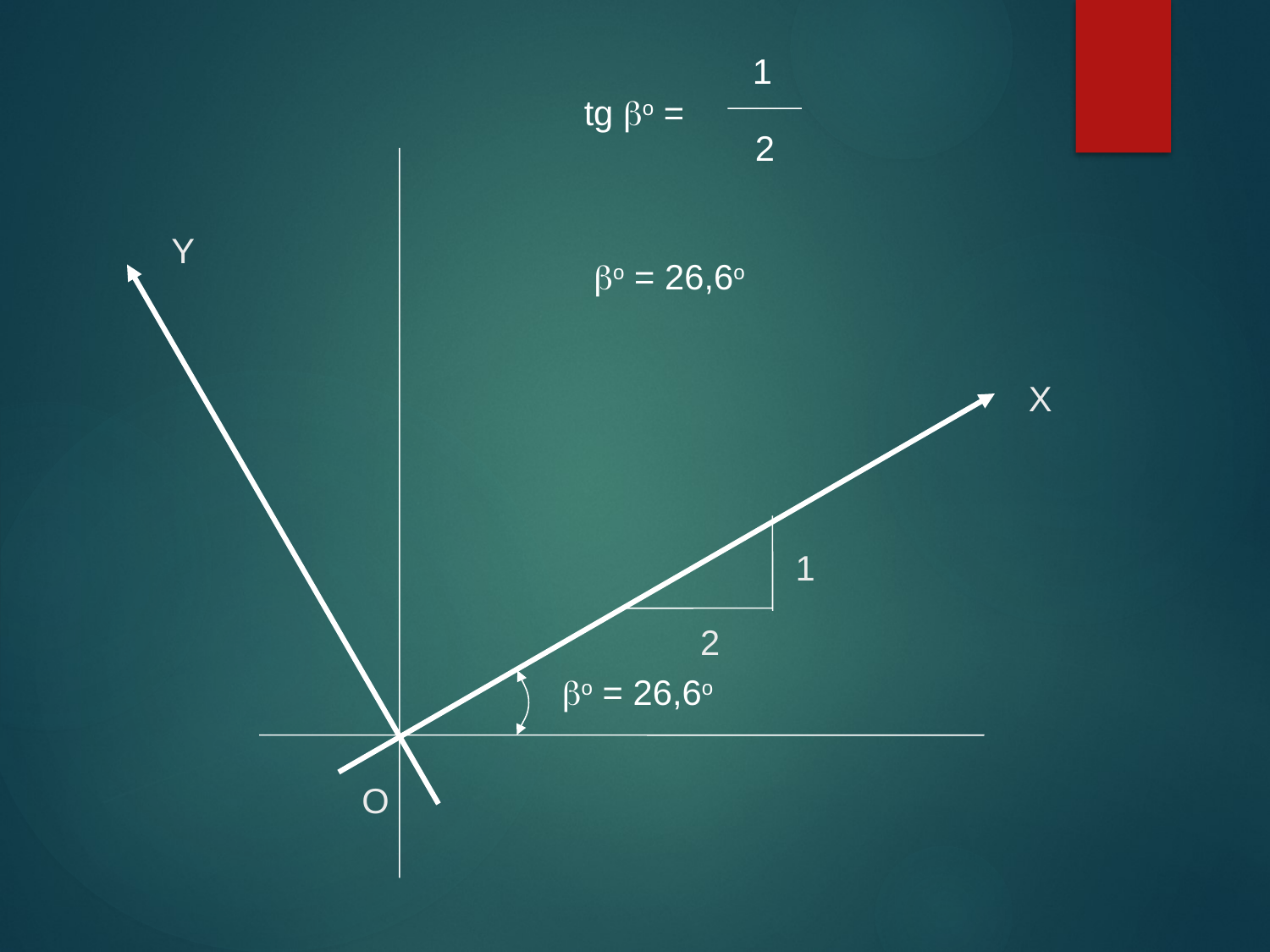

1
tg βo =

 2

Y
 βo = 26,6o

X

1
2
 βo = 26,6o

O